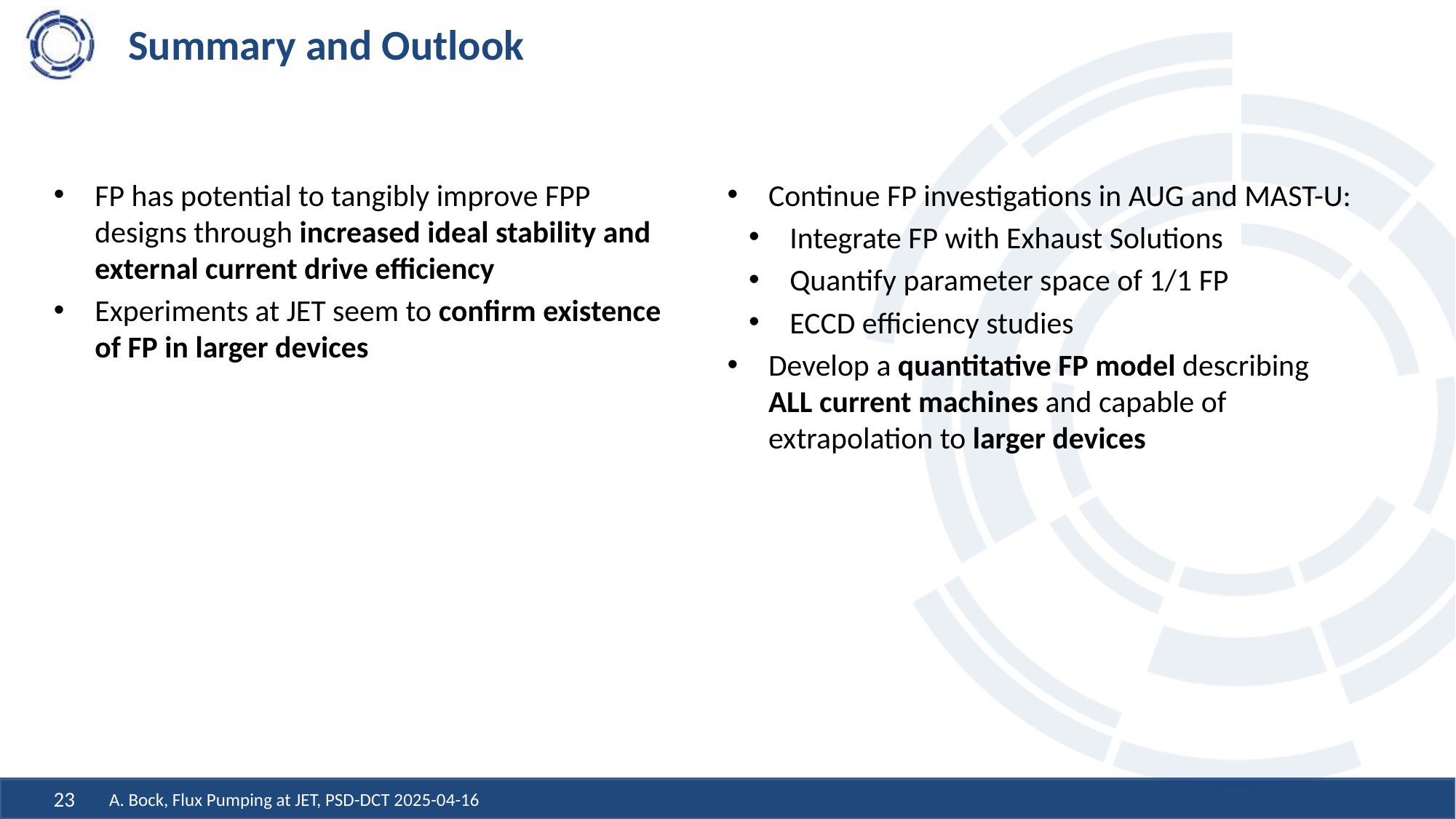

# Summary and Outlook
FP has potential to tangibly improve FPP designs through increased ideal stability and external current drive efficiency
Experiments at JET seem to confirm existence of FP in larger devices

Continue FP investigations in AUG and MAST-U:
Integrate FP with Exhaust Solutions
Quantify parameter space of 1/1 FP
ECCD efficiency studies
Develop a quantitative FP model describing ALL current machines and capable of extrapolation to larger devices

A. Bock, Flux Pumping at JET, PSD-DCT 2025-04-16
23